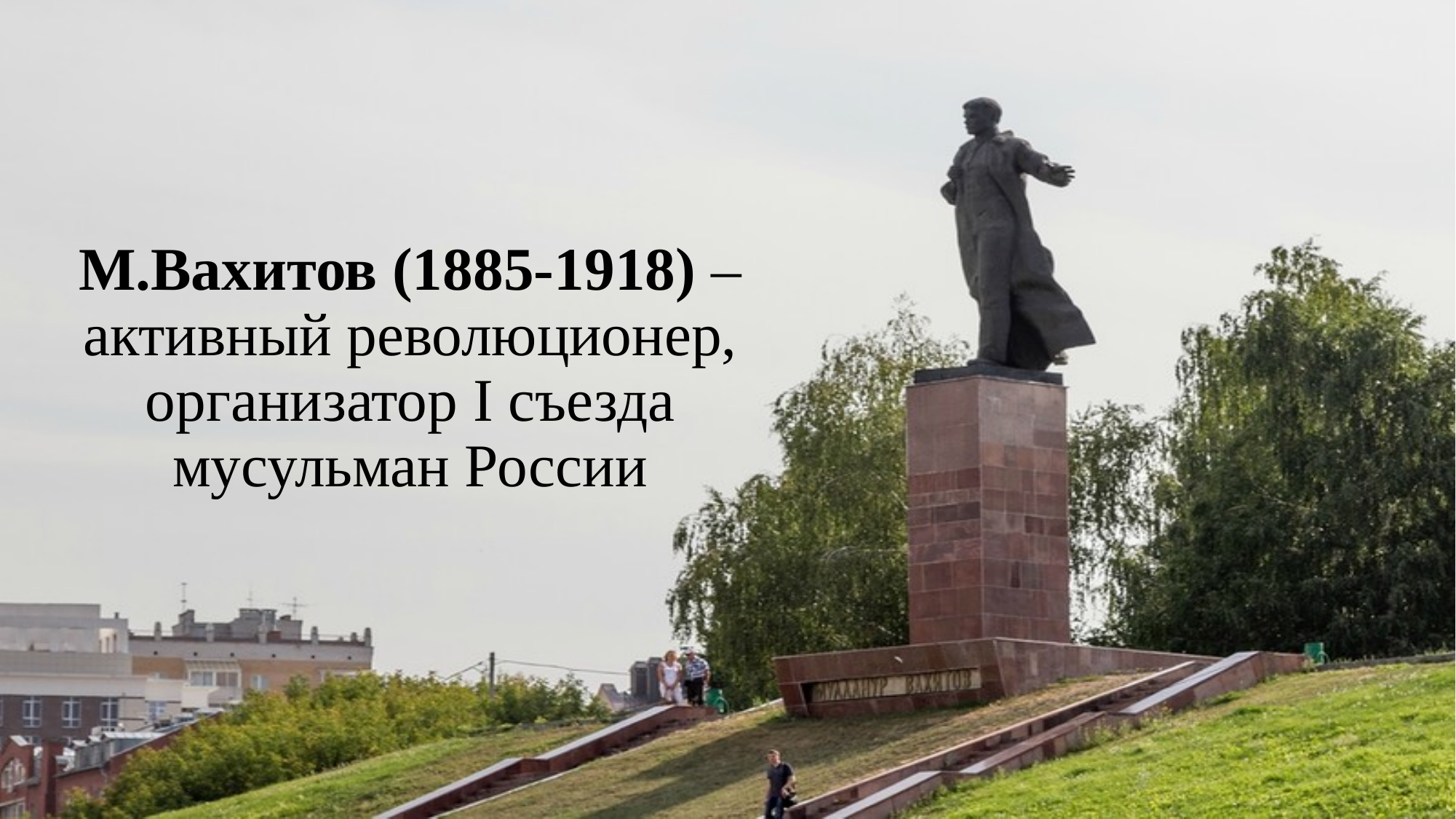

# М.Вахитов (1885-1918) – активный революционер, организатор I съезда мусульман России